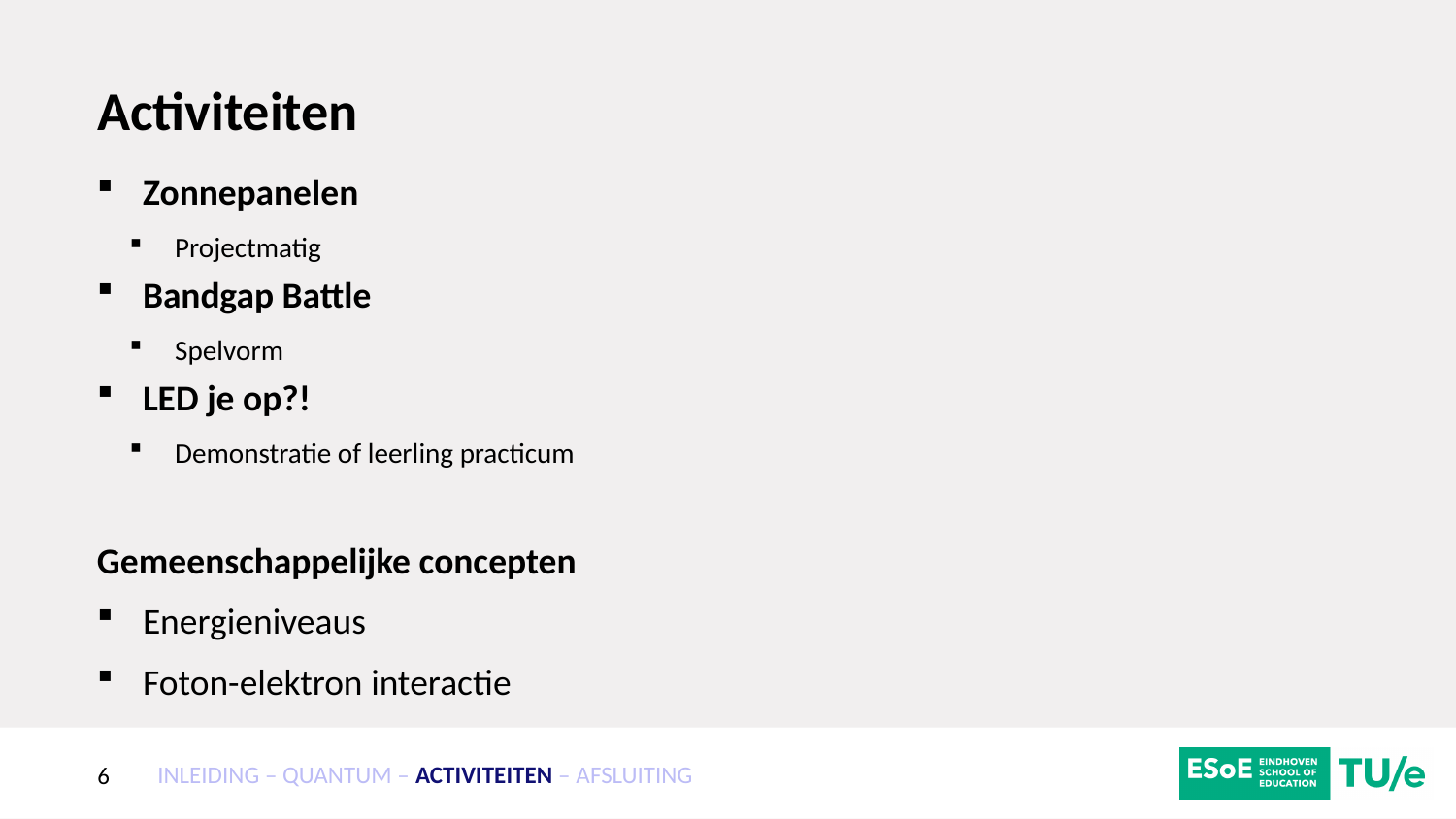

# Activiteiten
Zonnepanelen
Projectmatig
Bandgap Battle
Spelvorm
LED je op?!
Demonstratie of leerling practicum

Gemeenschappelijke concepten
Energieniveaus
Foton-elektron interactie
INLEIDING – QUANTUM – ACTIVITEITEN – AFSLUITING
6